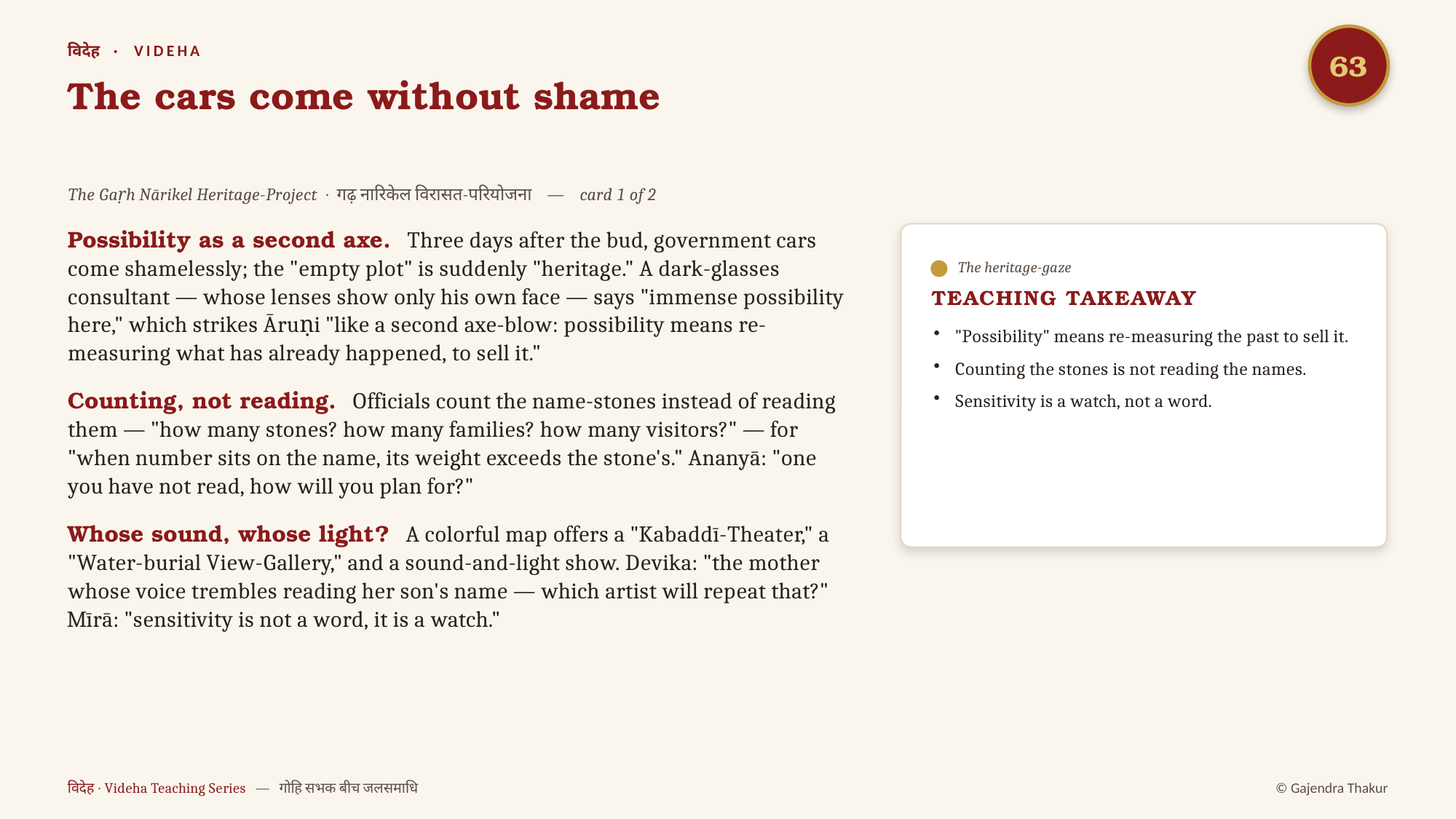

63
विदेह  ·  VIDEHA
The cars come without shame
The Gaṛh Nārikel Heritage-Project  ·  गढ़ नारिकेल विरासत-परियोजना    —    card 1 of 2
Possibility as a second axe.  Three days after the bud, government cars come shamelessly; the "empty plot" is suddenly "heritage." A dark-glasses consultant — whose lenses show only his own face — says "immense possibility here," which strikes Āruṇi "like a second axe-blow: possibility means re-measuring what has already happened, to sell it."
Counting, not reading.  Officials count the name-stones instead of reading them — "how many stones? how many families? how many visitors?" — for "when number sits on the name, its weight exceeds the stone's." Ananyā: "one you have not read, how will you plan for?"
Whose sound, whose light?  A colorful map offers a "Kabaddī-Theater," a "Water-burial View-Gallery," and a sound-and-light show. Devika: "the mother whose voice trembles reading her son's name — which artist will repeat that?" Mīrā: "sensitivity is not a word, it is a watch."

The heritage-gaze

TEACHING TAKEAWAY
"Possibility" means re-measuring the past to sell it.
Counting the stones is not reading the names.
Sensitivity is a watch, not a word.
विदेह · Videha Teaching Series   —   गोहि सभक बीच जलसमाधि
© Gajendra Thakur